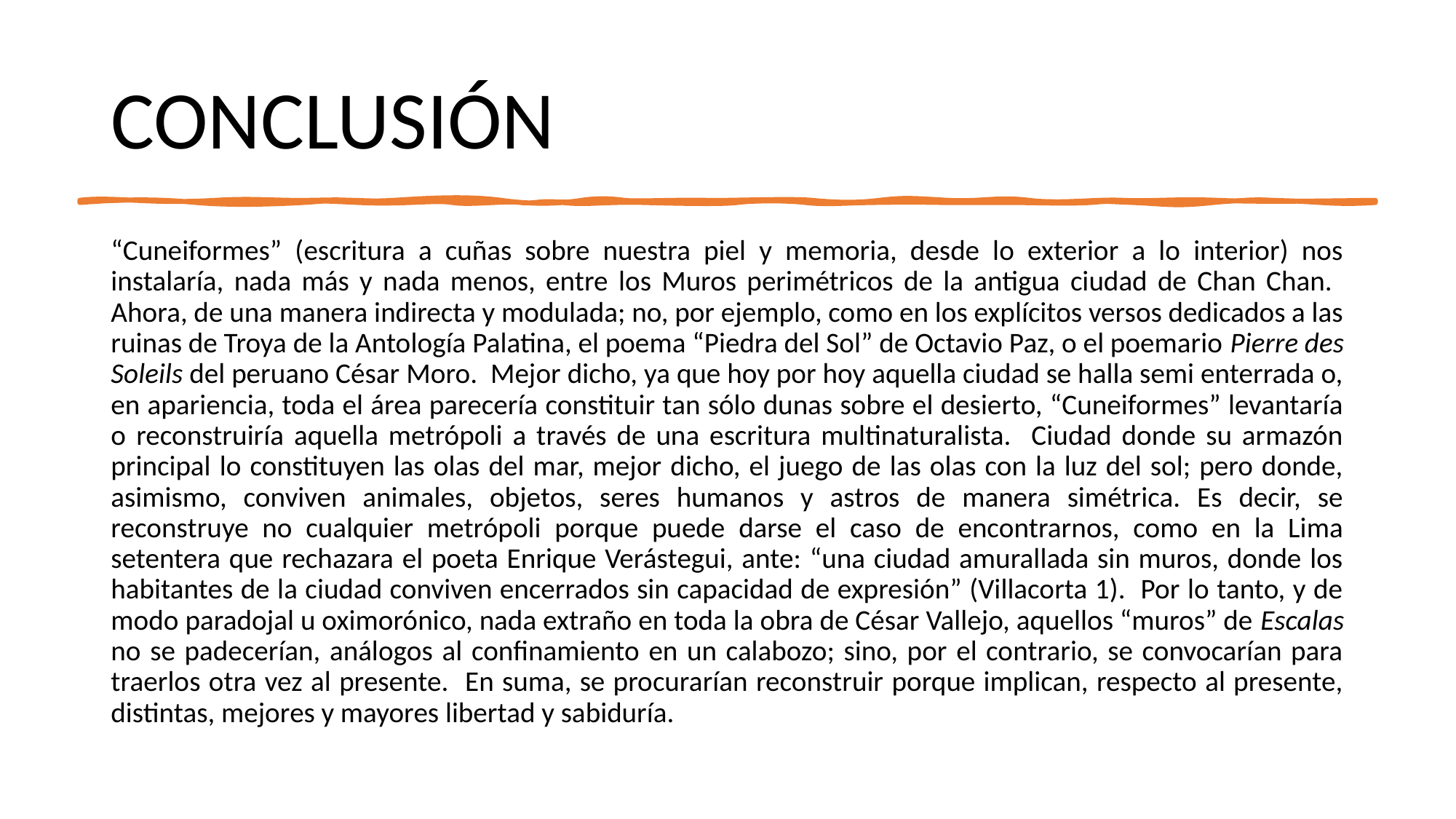

# CONCLUSIÓN

“Cuneiformes” (escritura a cuñas sobre nuestra piel y memoria, desde lo exterior a lo interior) nos instalaría, nada más y nada menos, entre los Muros perimétricos de la antigua ciudad de Chan Chan.  Ahora, de una manera indirecta y modulada; no, por ejemplo, como en los explícitos versos dedicados a las ruinas de Troya de la Antología Palatina, el poema “Piedra del Sol” de Octavio Paz, o el poemario Pierre des Soleils del peruano César Moro.  Mejor dicho, ya que hoy por hoy aquella ciudad se halla semi enterrada o, en apariencia, toda el área parecería constituir tan sólo dunas sobre el desierto, “Cuneiformes” levantaría o reconstruiría aquella metrópoli a través de una escritura multinaturalista.  Ciudad donde su armazón principal lo constituyen las olas del mar, mejor dicho, el juego de las olas con la luz del sol; pero donde, asimismo, conviven animales, objetos, seres humanos y astros de manera simétrica. Es decir, se reconstruye no cualquier metrópoli porque puede darse el caso de encontrarnos, como en la Lima setentera que rechazara el poeta Enrique Verástegui, ante: “una ciudad amurallada sin muros, donde los habitantes de la ciudad conviven encerrados sin capacidad de expresión” (Villacorta 1).  Por lo tanto, y de modo paradojal u oximorónico, nada extraño en toda la obra de César Vallejo, aquellos “muros” de Escalas no se padecerían, análogos al confinamiento en un calabozo; sino, por el contrario, se convocarían para traerlos otra vez al presente.  En suma, se procurarían reconstruir porque implican, respecto al presente, distintas, mejores y mayores libertad y sabiduría.